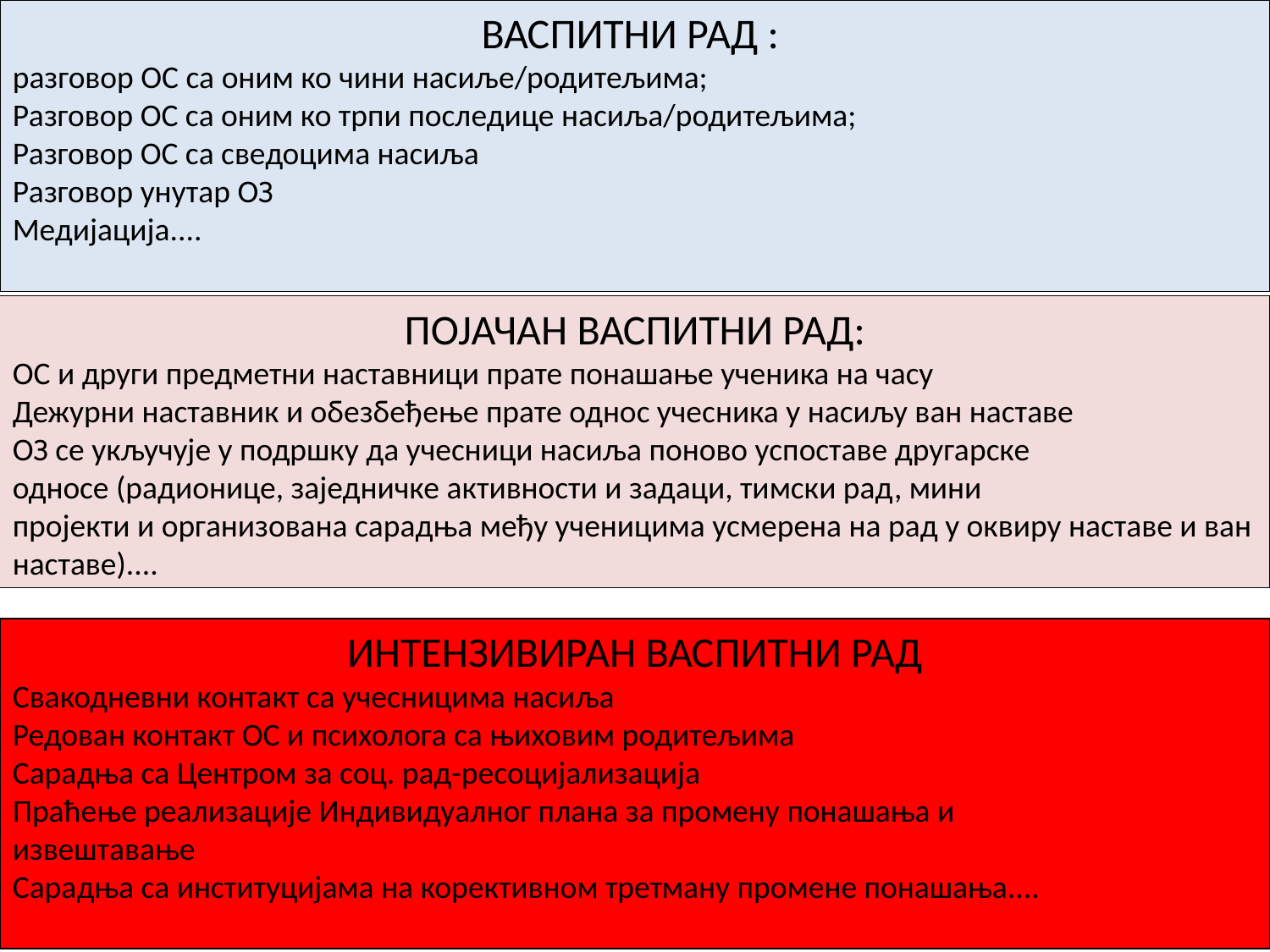

ВАСПИТНИ РАД :
разговор ОС са оним ко чини насиље/родитељима;
Разговор ОС са оним ко трпи последице насиља/родитељима;
Разговор ОС са сведоцима насиља
Разговор унутар ОЗ
Медијација....

ПОЈАЧАН ВАСПИТНИ РАД:
ОС и други предметни наставници прате понашање ученика на часу
Дежурни наставник и обезбеђење прате однос учесника у насиљу ван наставе
ОЗ се укључује у подршку да учесници насиља поново успоставе другарске
односе (радионице, заједничке активности и задаци, тимски рад, мини
пројекти и организована сарадња међу ученицима усмерена на рад у оквиру наставе и ван наставе)....
ИНТЕНЗИВИРАН ВАСПИТНИ РАД
Свакодневни контакт са учесницима насиља
Редован контакт ОС и психолога са њиховим родитељима
Сарадња са Центром за соц. рад-ресоцијализација
Праћење реализације Индивидуалног плана за промену понашања и
извештавање
Сарадња са институцијама на корективном третману промене понашања....